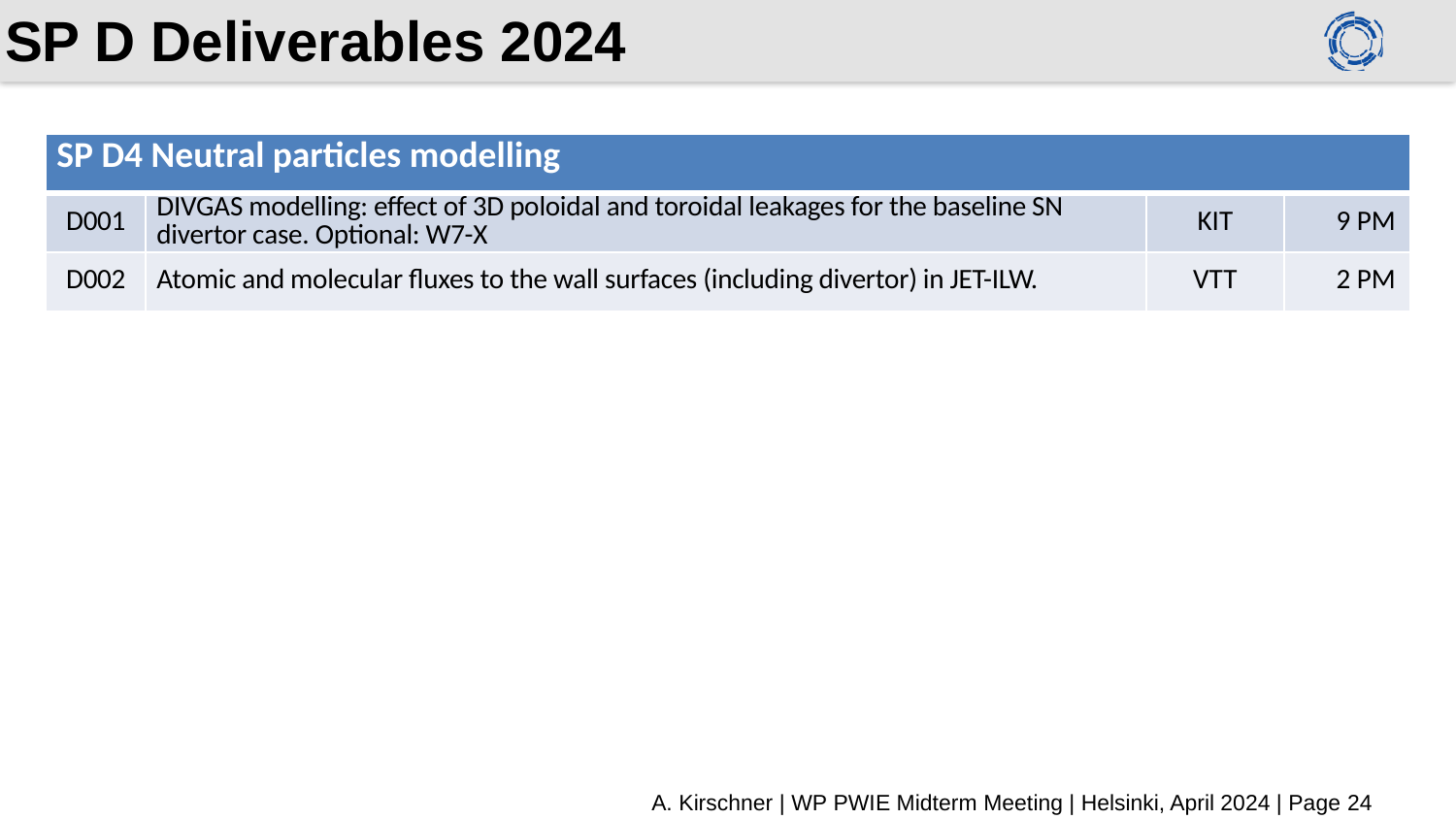

# SP D Deliverables 2024
| SP D4 Neutral particles modelling |  |  |  |
| --- | --- | --- | --- |
| D001 | DIVGAS modelling: effect of 3D poloidal and toroidal leakages for the baseline SN divertor case. Optional: W7-X | KIT | 9 PM |
| D002 | Atomic and molecular fluxes to the wall surfaces (including divertor) in JET-ILW. | VTT | 2 PM |
A. Kirschner | WP PWIE Midterm Meeting | Helsinki, April 2024 | Page 24